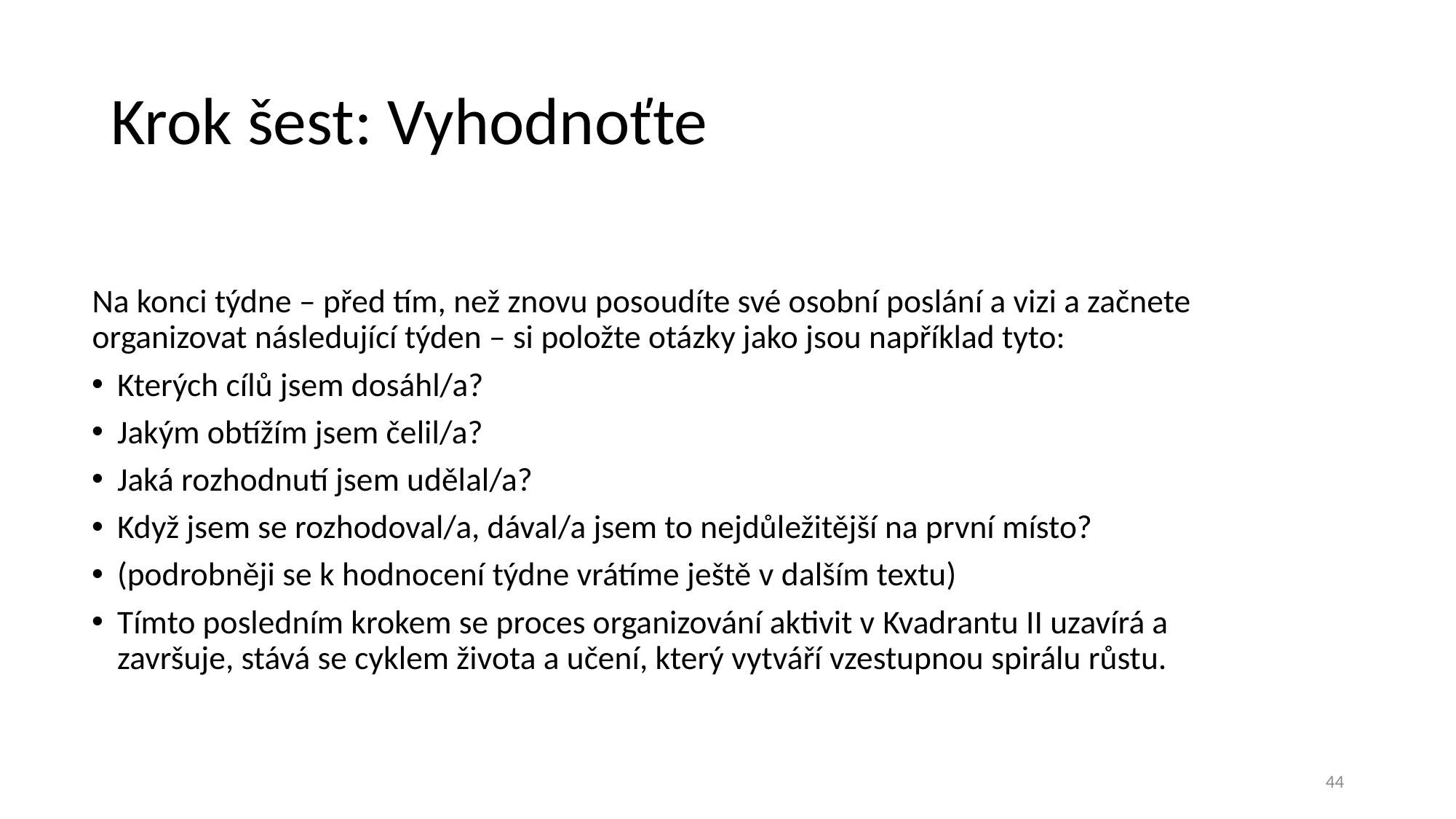

# Krok šest: Vyhodnoťte
Na konci týdne – před tím, než znovu posoudíte své osobní poslání a vizi a začnete organizovat následující týden – si položte otázky jako jsou například tyto:
Kterých cílů jsem dosáhl/a?
Jakým obtížím jsem čelil/a?
Jaká rozhodnutí jsem udělal/a?
Když jsem se rozhodoval/a, dával/a jsem to nejdůležitější na první místo?
(podrobněji se k hodnocení týdne vrátíme ještě v dalším textu)
Tímto posledním krokem se proces organizování aktivit v Kvadrantu II uzavírá a završuje, stává se cyklem života a učení, který vytváří vzestupnou spirálu růstu.

44